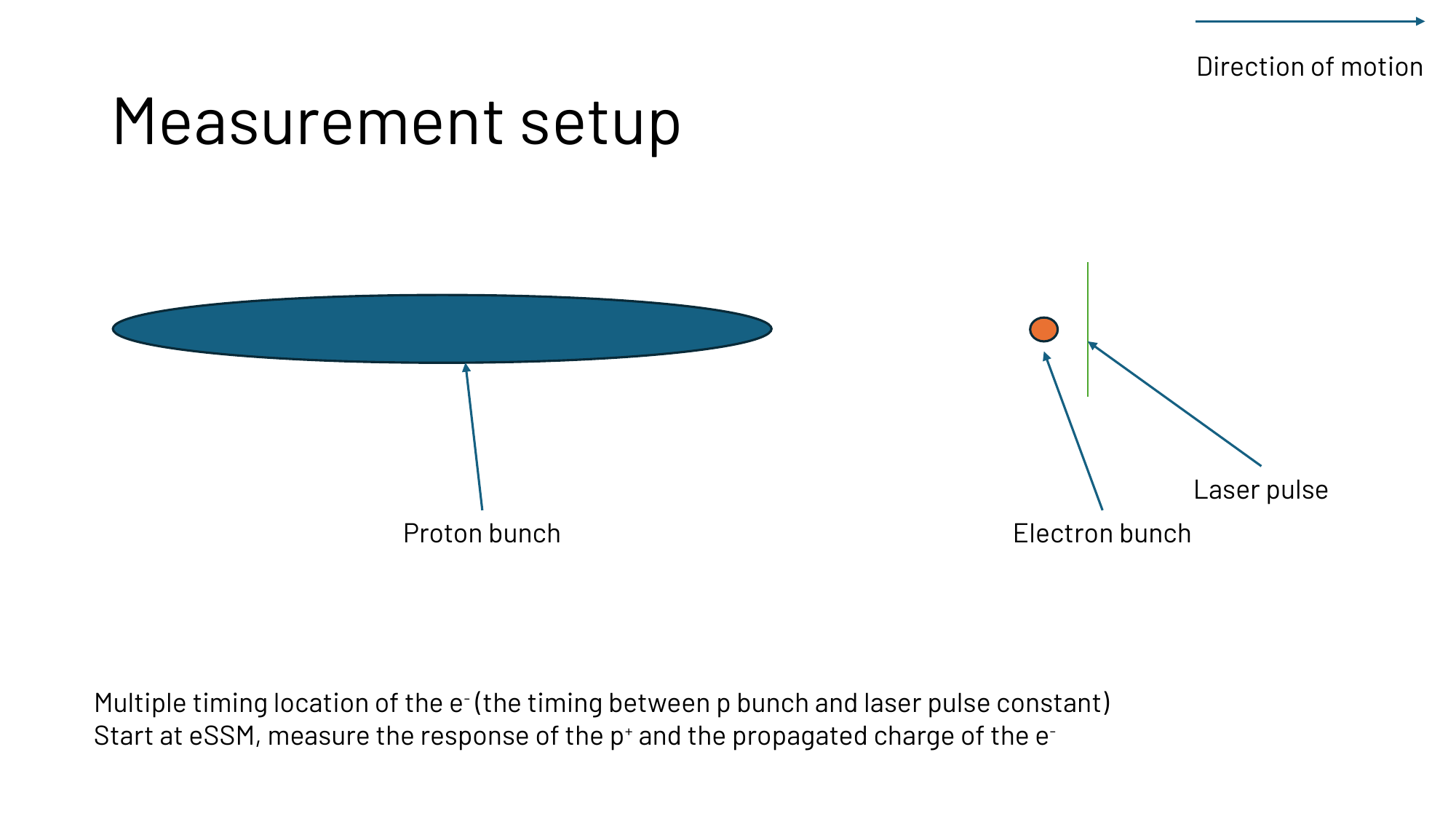

# Measurement setup
Direction of motion

Laser pulse
Proton bunch
Electron bunch
Multiple timing location of the e- (the timing between p bunch and laser pulse constant)
Start at eSSM, measure the response of the p+ and the propagated charge of the e-